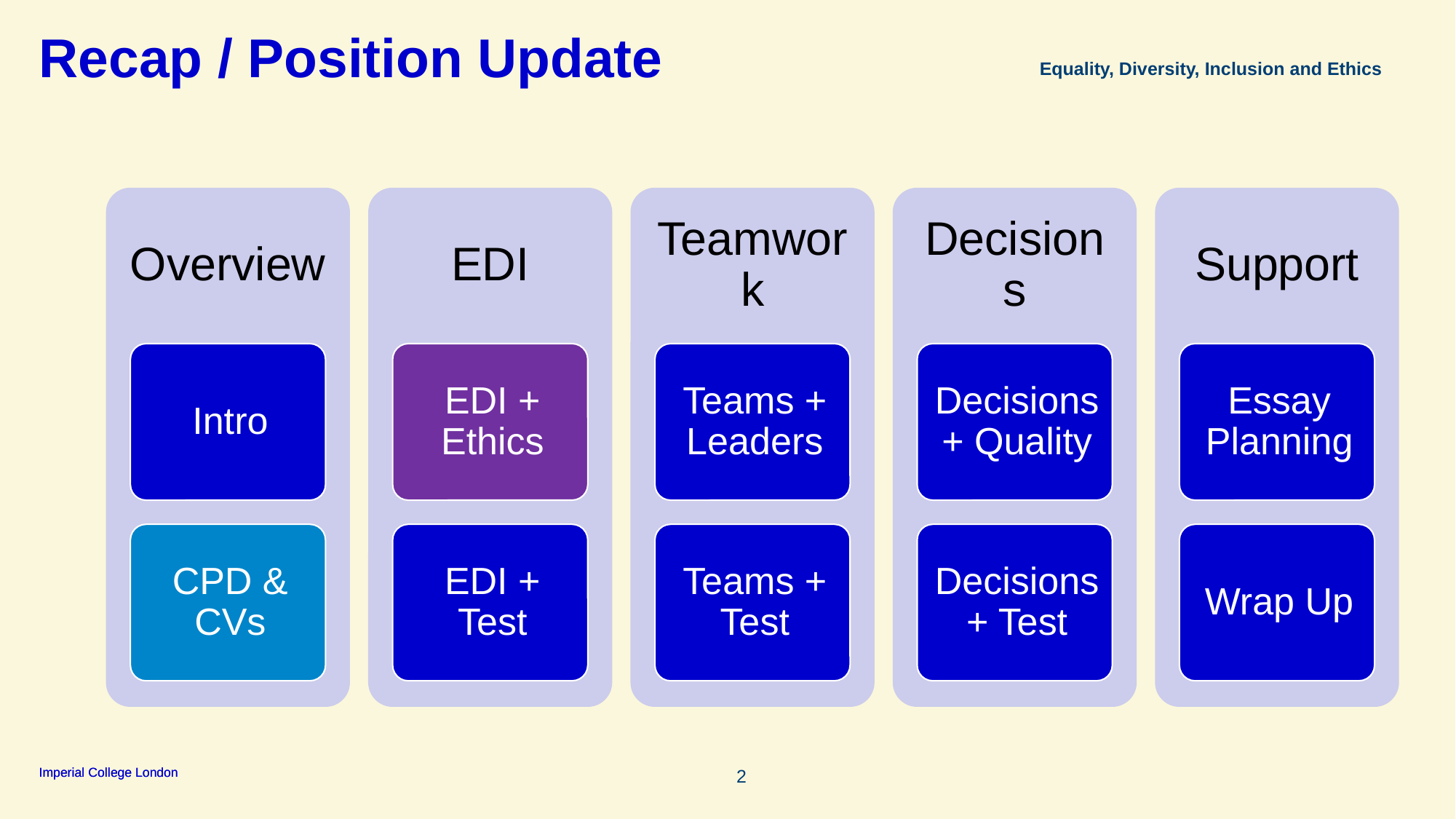

# Recap / Position Update
Equality, Diversity, Inclusion and Ethics
Overview
Intro
CPD & CVs
EDI
EDI + Ethics
EDI + Test
Teamwork
Teams + Leaders
Teams + Test
Decisions
Decisions + Quality
Decisions + Test
Support
Essay Planning
Wrap Up
2